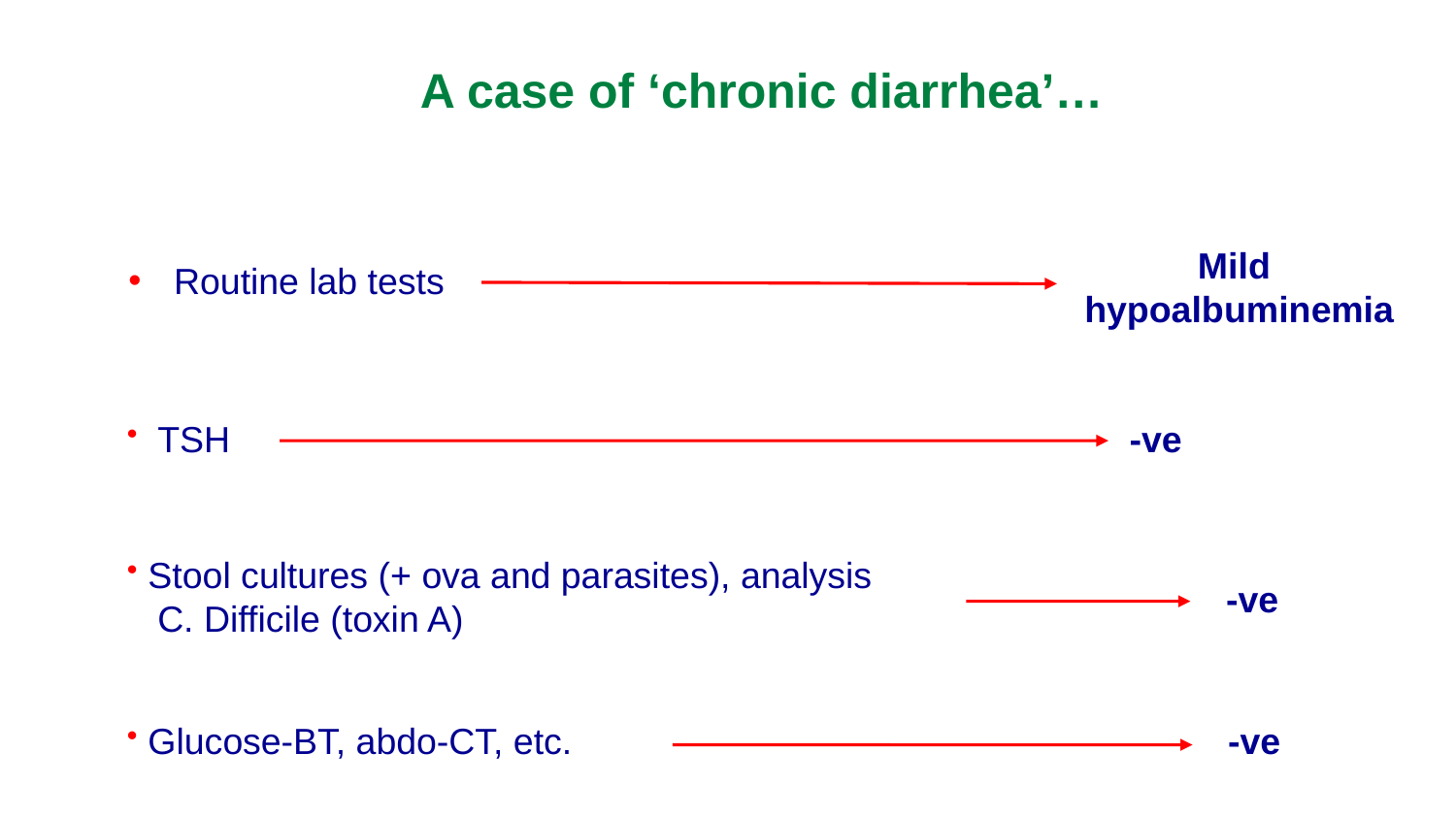

A case of ‘chronic diarrhea’…

Mild
hypoalbuminemia
Routine lab tests

-ve
 TSH

 Stool cultures (+ ova and parasites), analysis
   C. Difficile (toxin A)
-ve

 Glucose-BT, abdo-CT, etc.
-ve

 M, 71 yrs; Past medical history of hypertension, hyperlipidemia, CAD
 Chronic, nonbloody  - “watery” - diarrhea started 2 yrs ago
 ~ 12 Kg weigth loss
 Abdominal disconfort, loss of appetite, fatigue
Rx: budesonide
…no major improvement…
 Colonoscopy: ‘lymphocytic colitis’